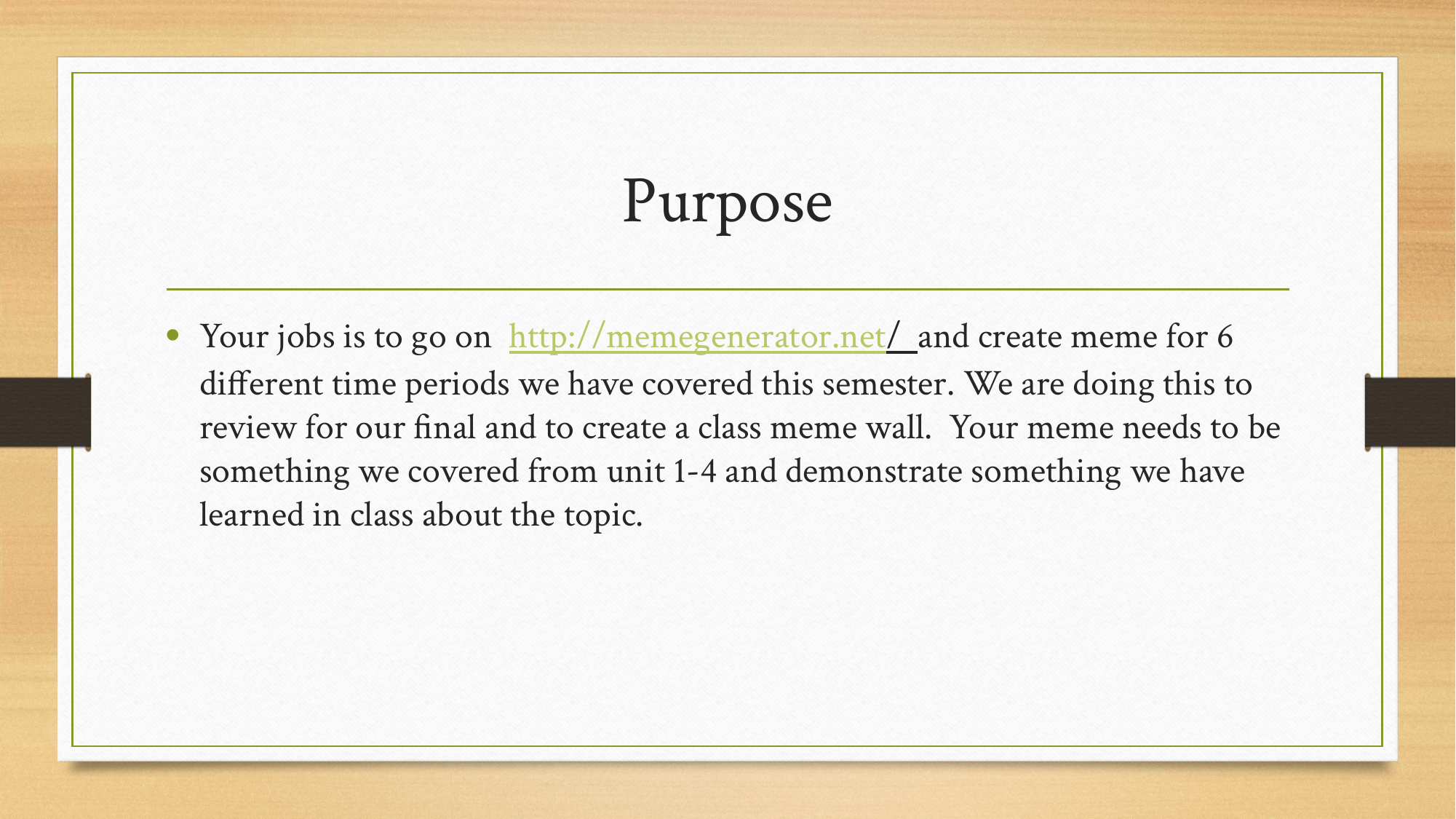

# Purpose
Your jobs is to go on  http://memegenerator.net/  and create meme for 6 different time periods we have covered this semester. We are doing this to review for our final and to create a class meme wall.  Your meme needs to be something we covered from unit 1-4 and demonstrate something we have learned in class about the topic.